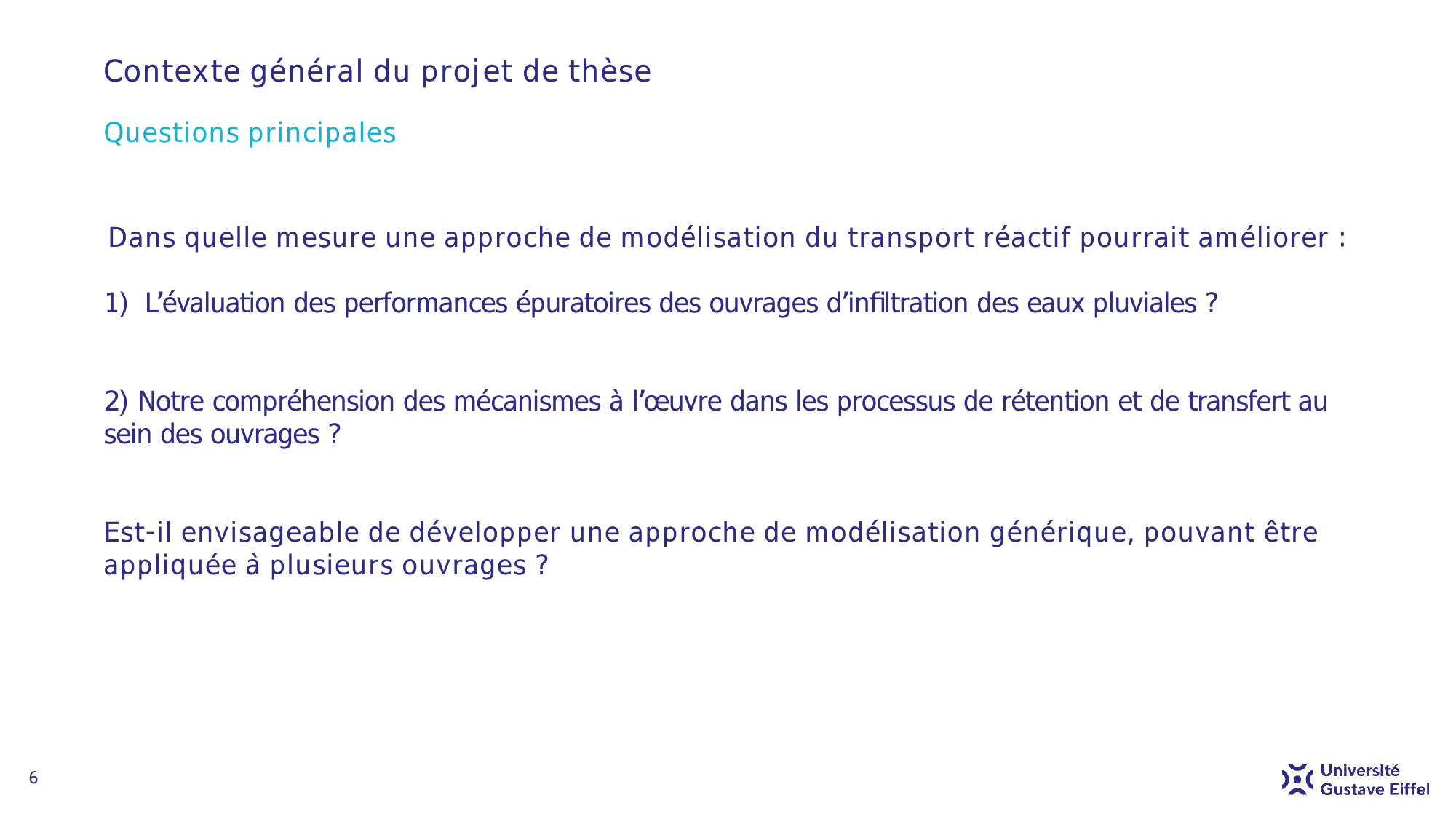

# Contexte général du projet de thèse
Questions principales

Dans quelle mesure une approche de modélisation du transport réactif pourrait améliorer :

L’évaluation des performances épuratoires des ouvrages d’infiltration des eaux pluviales ?

2) Notre compréhension des mécanismes à l’œuvre dans les processus de rétention et de transfert au sein des ouvrages ?

Est-il envisageable de développer une approche de modélisation générique, pouvant être appliquée à plusieurs ouvrages ?

6